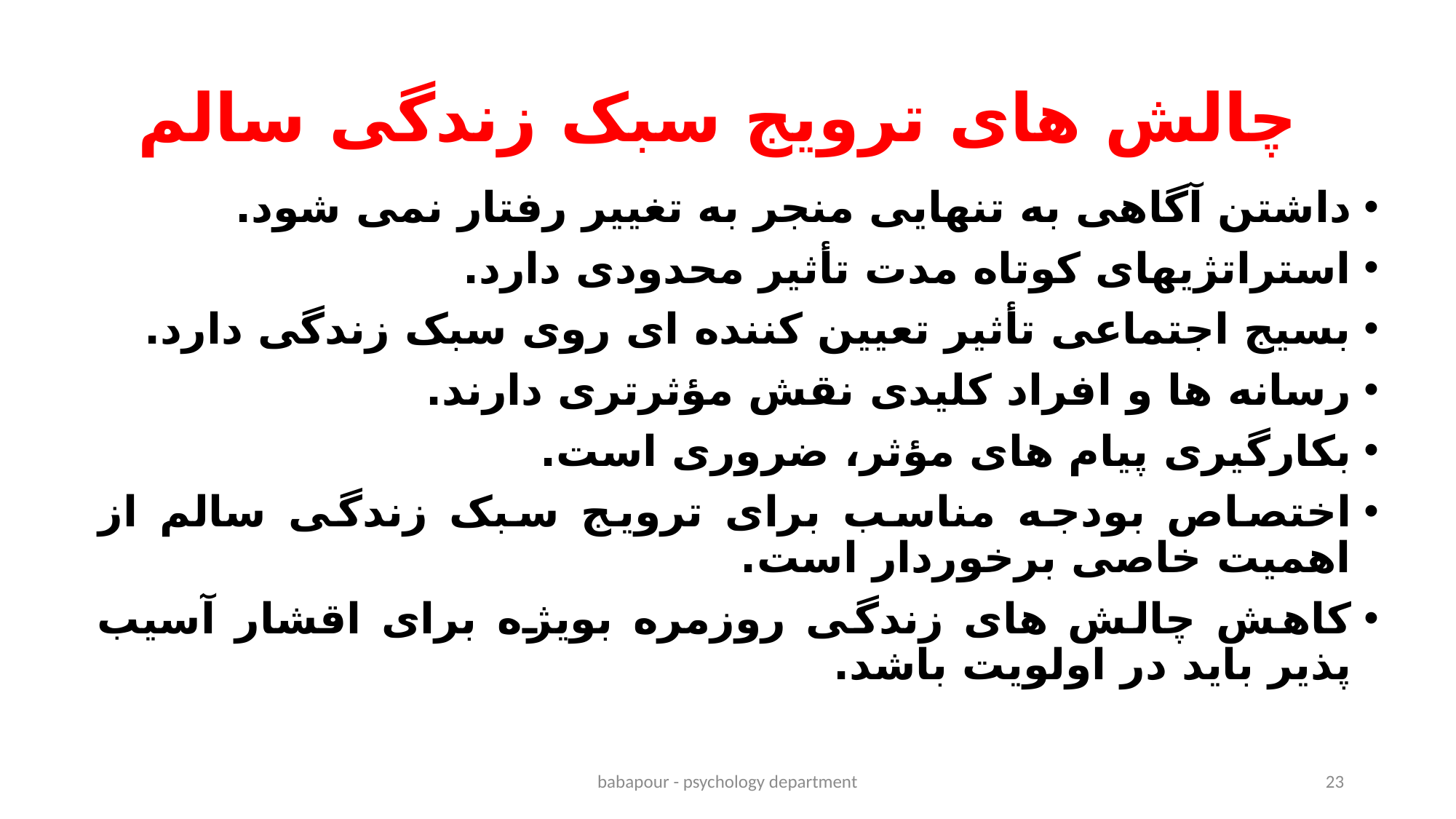

# چالش های ترویج سبک زندگی سالم
داشتن آگاهی به تنهایی منجر به تغییر رفتار نمی شود.
استراتژیهای کوتاه مدت تأثیر محدودی دارد.
بسیج اجتماعی تأثیر تعیین کننده ای روی سبک زندگی دارد.
رسانه ها و افراد کلیدی نقش مؤثرتری دارند.
بکارگیری پیام های مؤثر، ضروری است.
اختصاص بودجه مناسب برای ترویج سبک زندگی سالم از اهمیت خاصی برخوردار است.
کاهش چالش های زندگی روزمره بویژه برای اقشار آسیب پذیر باید در اولویت باشد.
babapour - psychology department
23